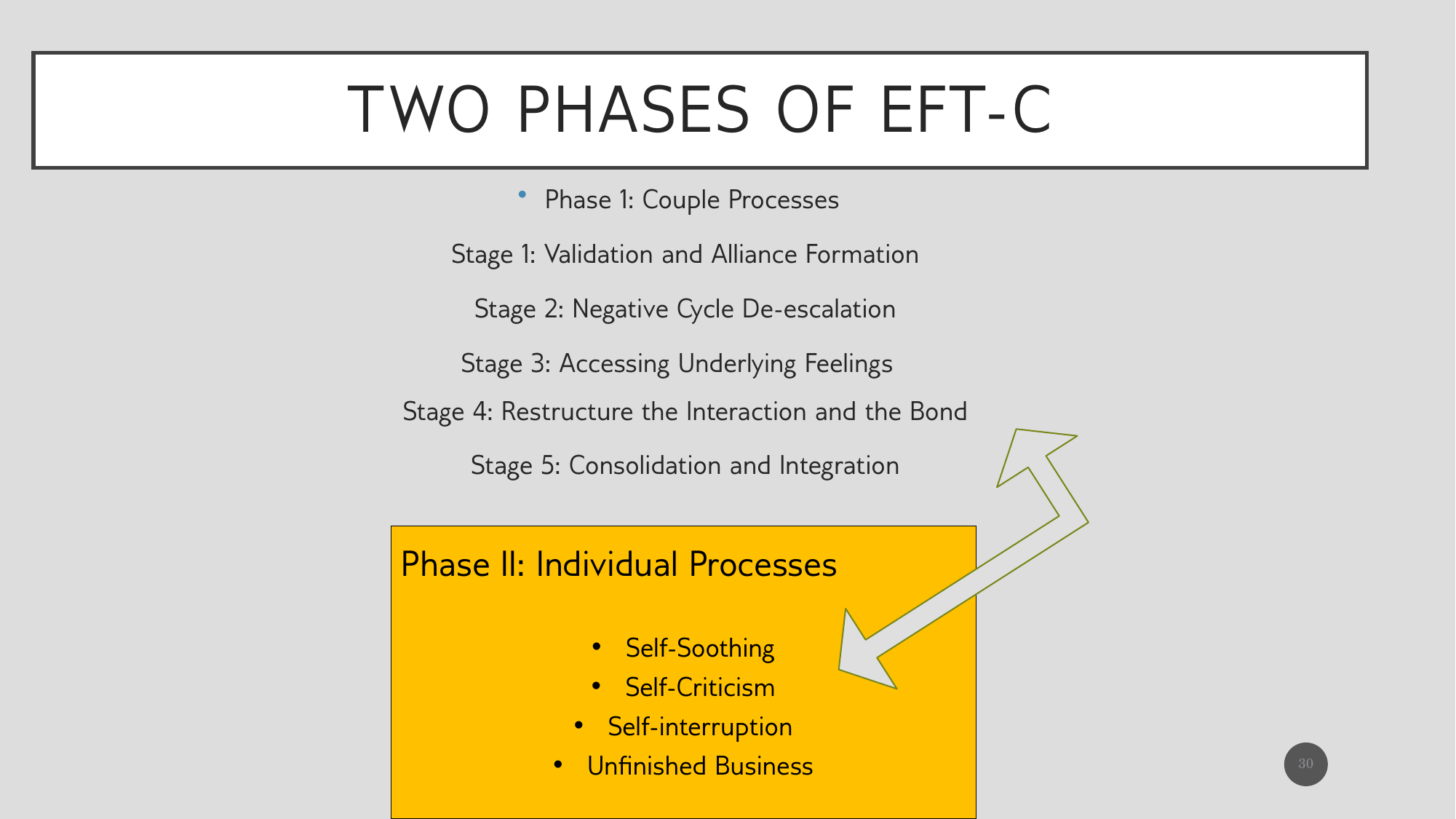

# Two Phases of EFT-C
Phase 1: Couple Processes
Stage 1: Validation and Alliance Formation
Stage 2: Negative Cycle De-escalation
Stage 3: Accessing Underlying Feelings
Stage 4: Restructure the Interaction and the Bond
Stage 5: Consolidation and Integration

Phase II: Individual Processes

Self-Soothing
Self-Criticism
Self-interruption
Unfinished Business

30